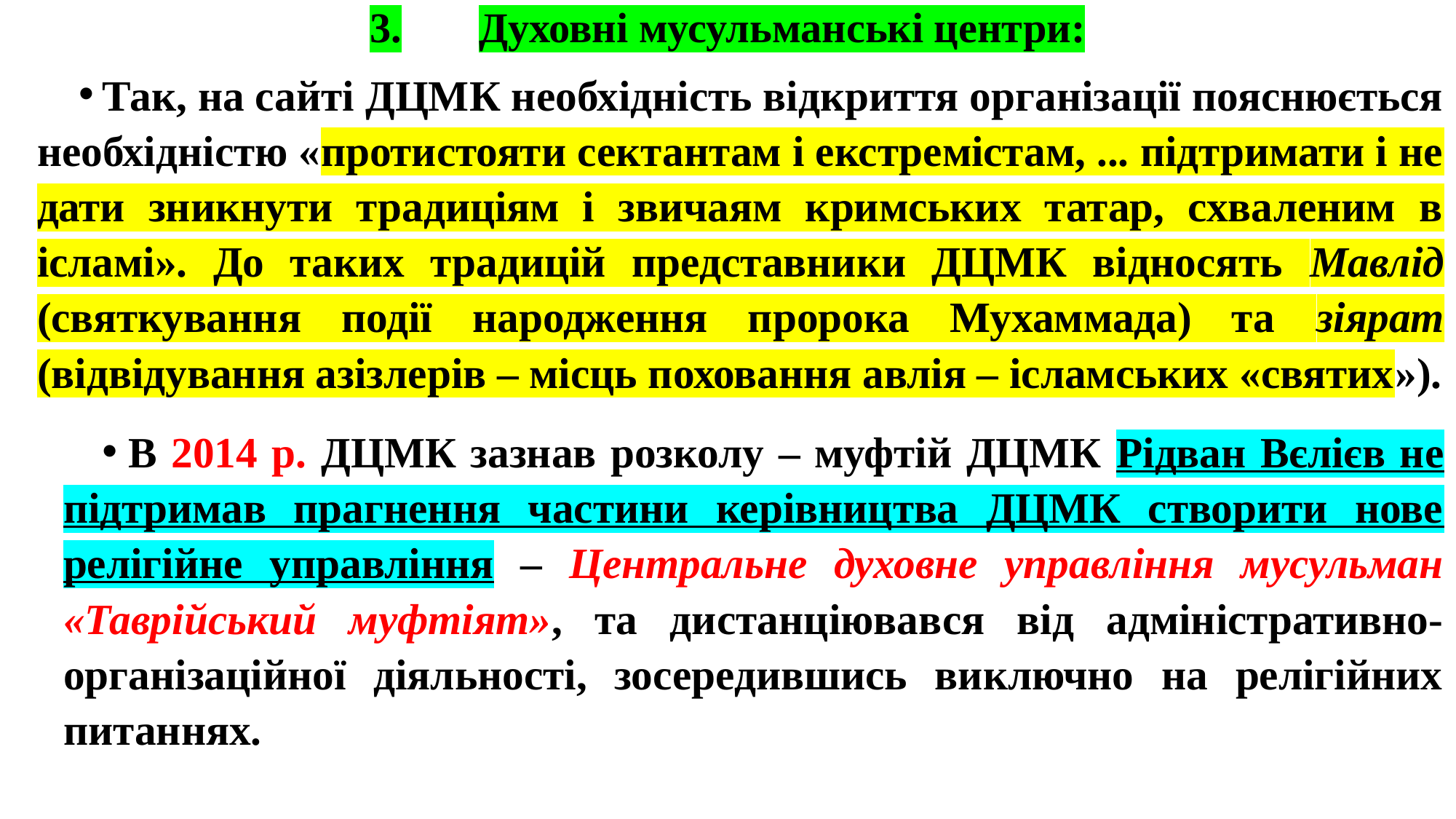

# 3.	Духовні мусульманські центри:
Так, на сайті ДЦМК необхідність відкриття організації пояснюється необхідністю «протистояти сектантам і екстремістам, ... підтримати і не дати зникнути традиціям і звичаям кримських татар, схваленим в ісламі». До таких традицій представники ДЦМК відносять Мавлід (святкування події народження пророка Мухаммада) та зіярат (відвідування азізлерів – місць поховання авлія – ісламських «святих»).
В 2014 р. ДЦМК зазнав розколу – муфтій ДЦМК Рідван Вєлієв не підтримав прагнення частини керівництва ДЦМК створити нове релігійне управління – Центральне духовне управління мусульман «Таврійський муфтіят», та дистанціювався від адміністративно-організаційної діяльності, зосередившись виключно на релігійних питаннях.